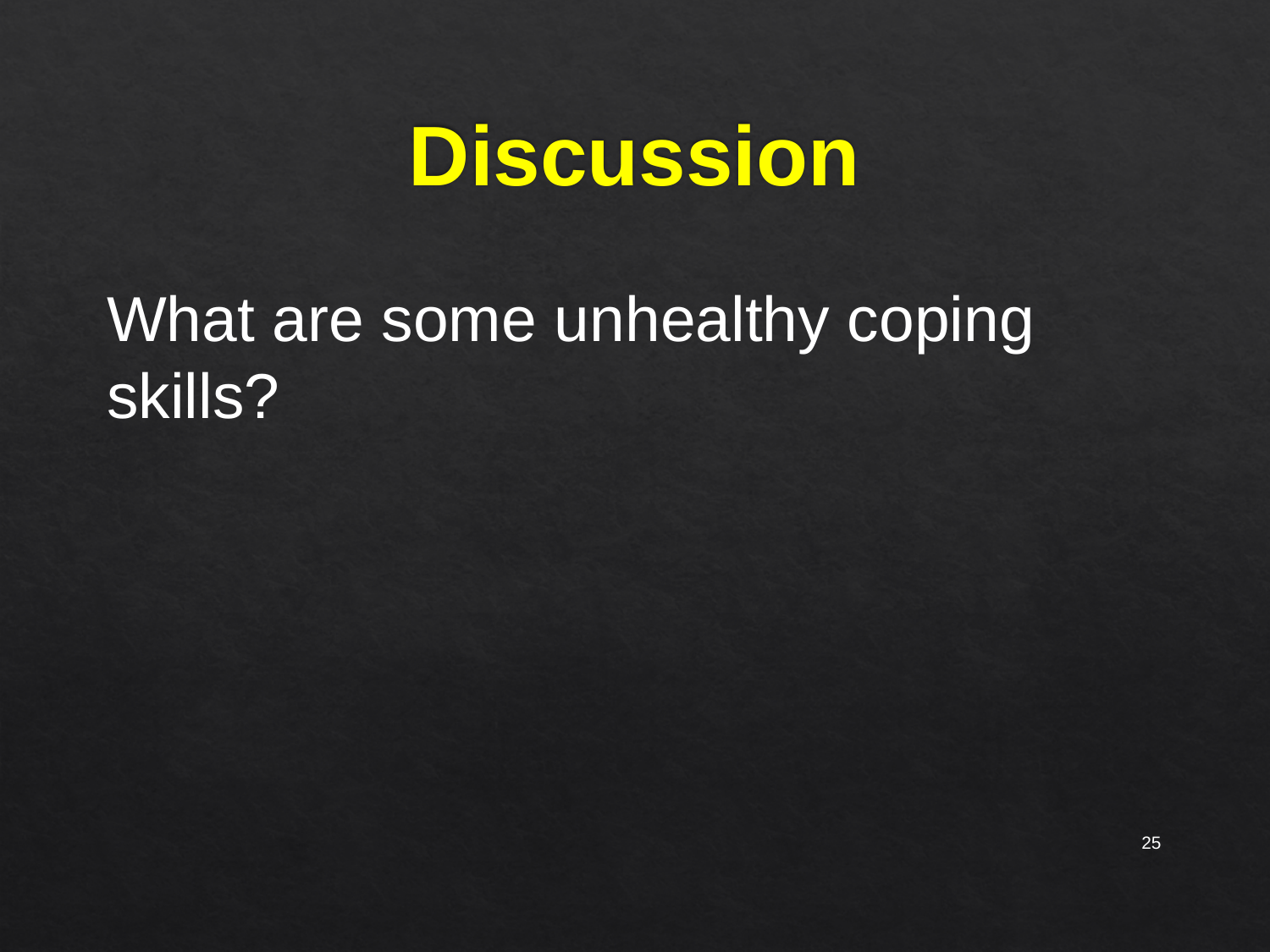

# Discussion
What are some unhealthy coping skills?
25